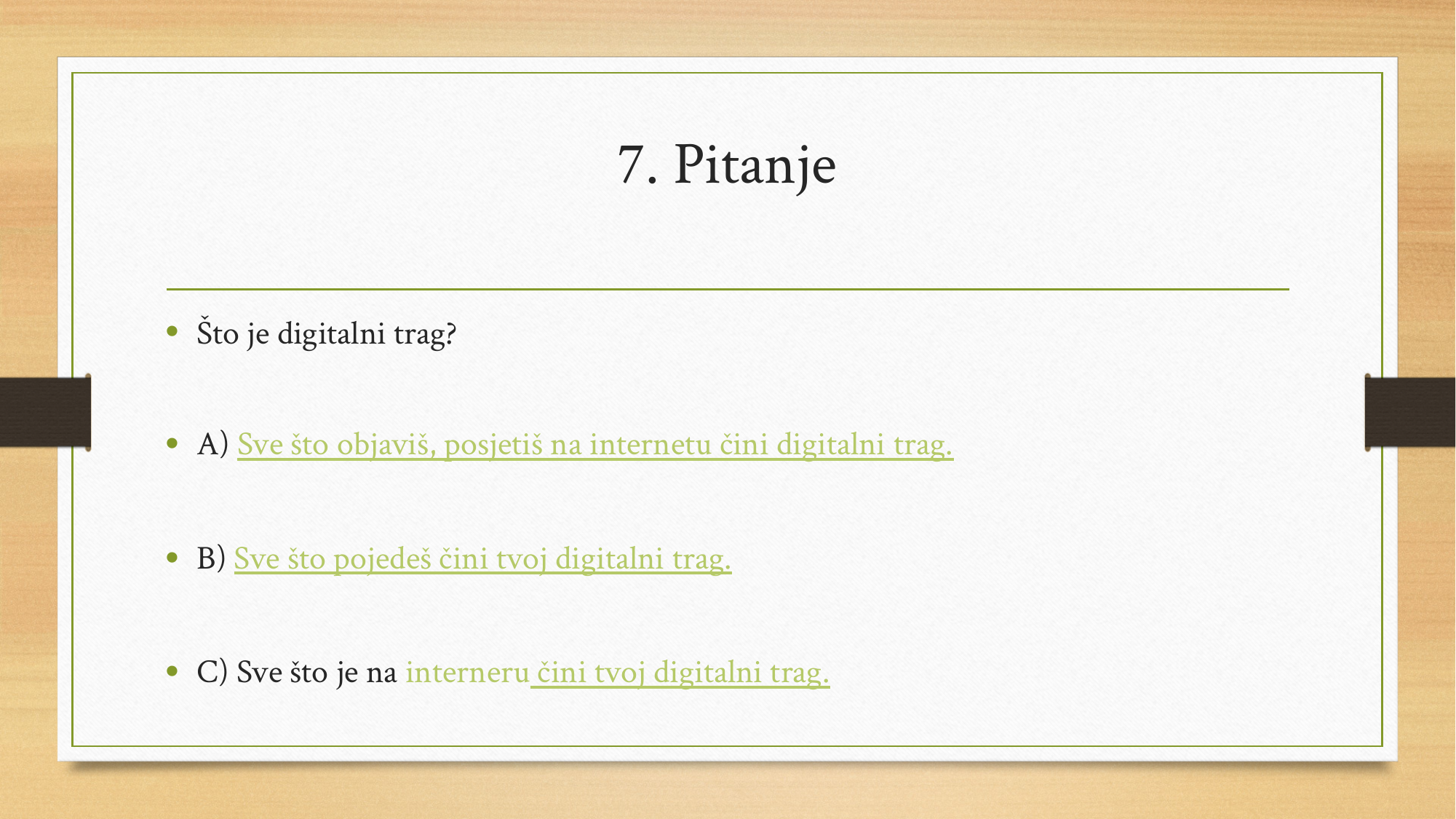

# 7. Pitanje
Što je digitalni trag?

A) Sve što objaviš, posjetiš na internetu čini digitalni trag.

B) Sve što pojedeš čini tvoj digitalni trag.

C) Sve što je na interneru čini tvoj digitalni trag.